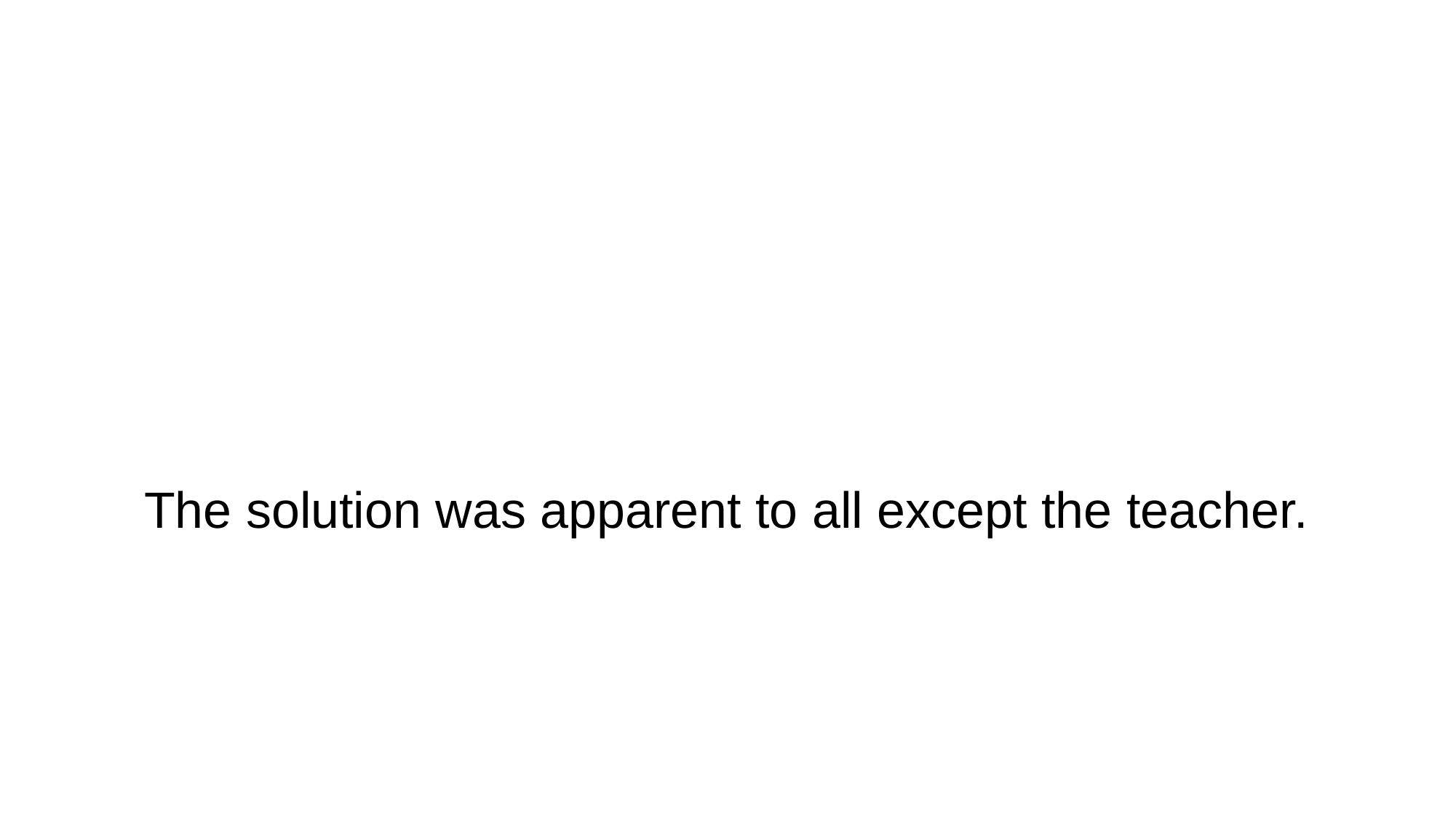

# The solution was apparent to all except the teacher.